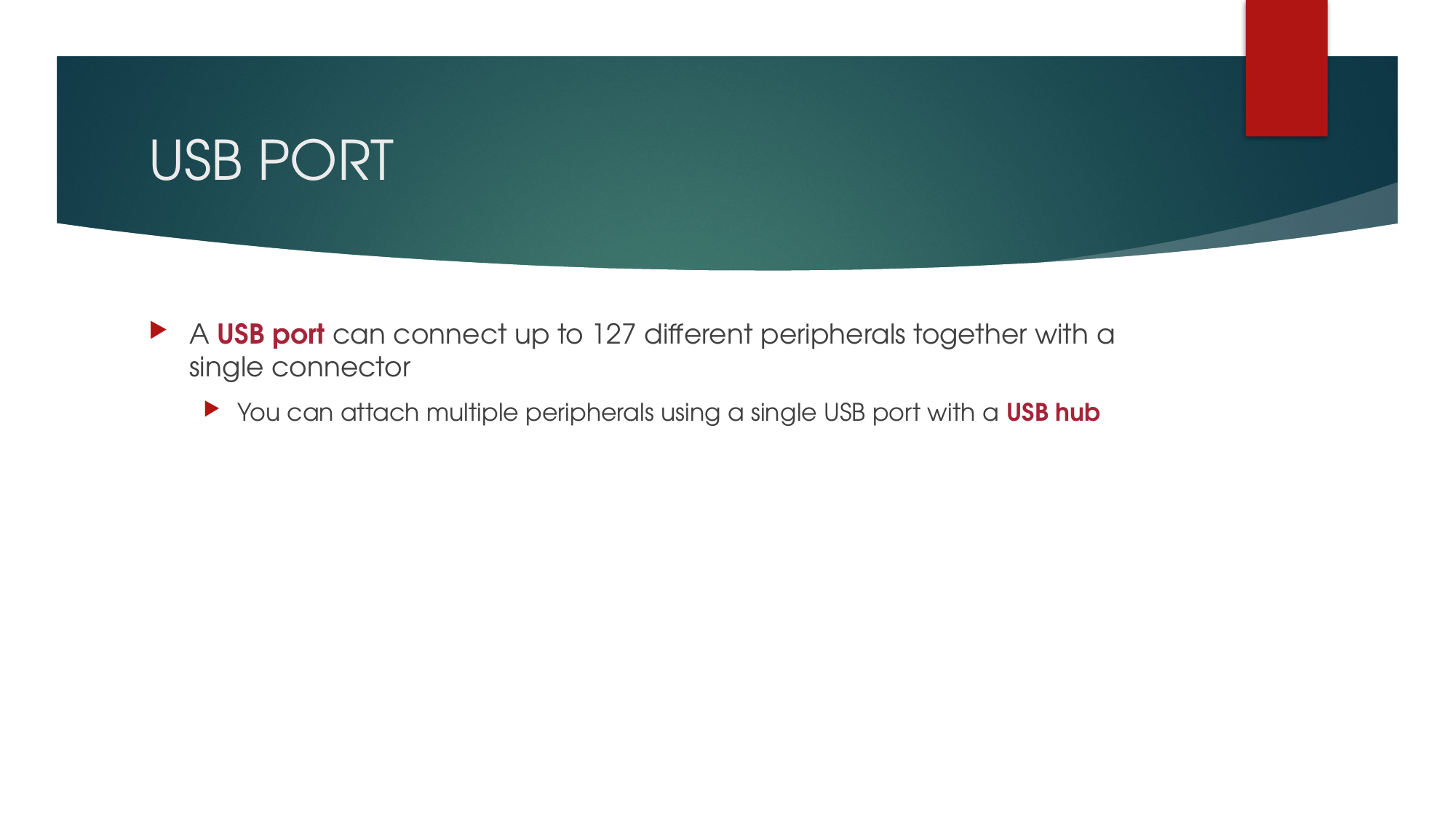

# USB PORT
A USB port can connect up to 127 different peripherals together with a single connector
You can attach multiple peripherals using a single USB port with a USB hub